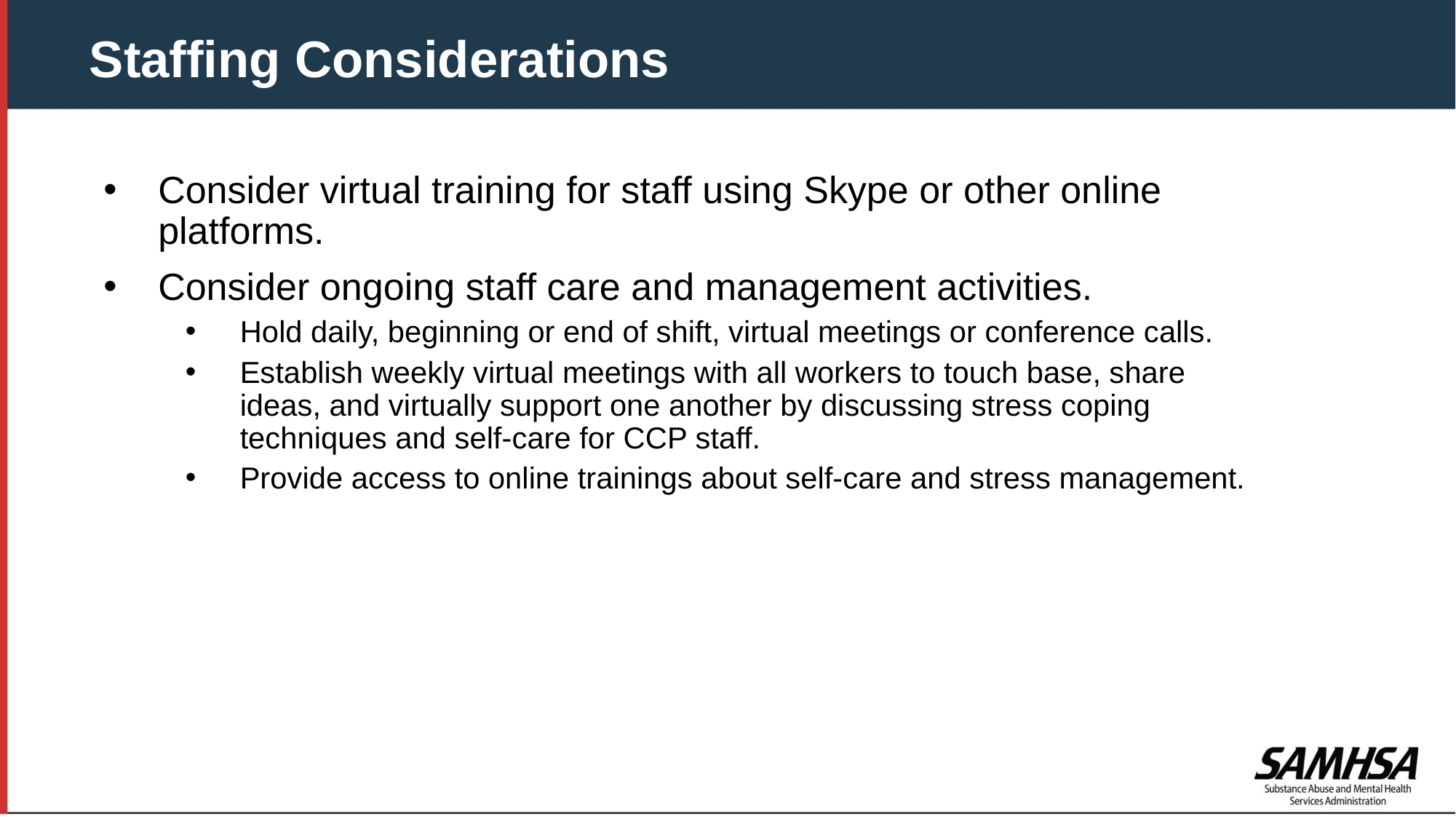

Staffing Considerations
Consider virtual training for staff using Skype or other online platforms.
Consider ongoing staff care and management activities.
Hold daily, beginning or end of shift, virtual meetings or conference calls.
Establish weekly virtual meetings with all workers to touch base, share ideas, and virtually support one another by discussing stress coping techniques and self-care for CCP staff.
Provide access to online trainings about self-care and stress management.